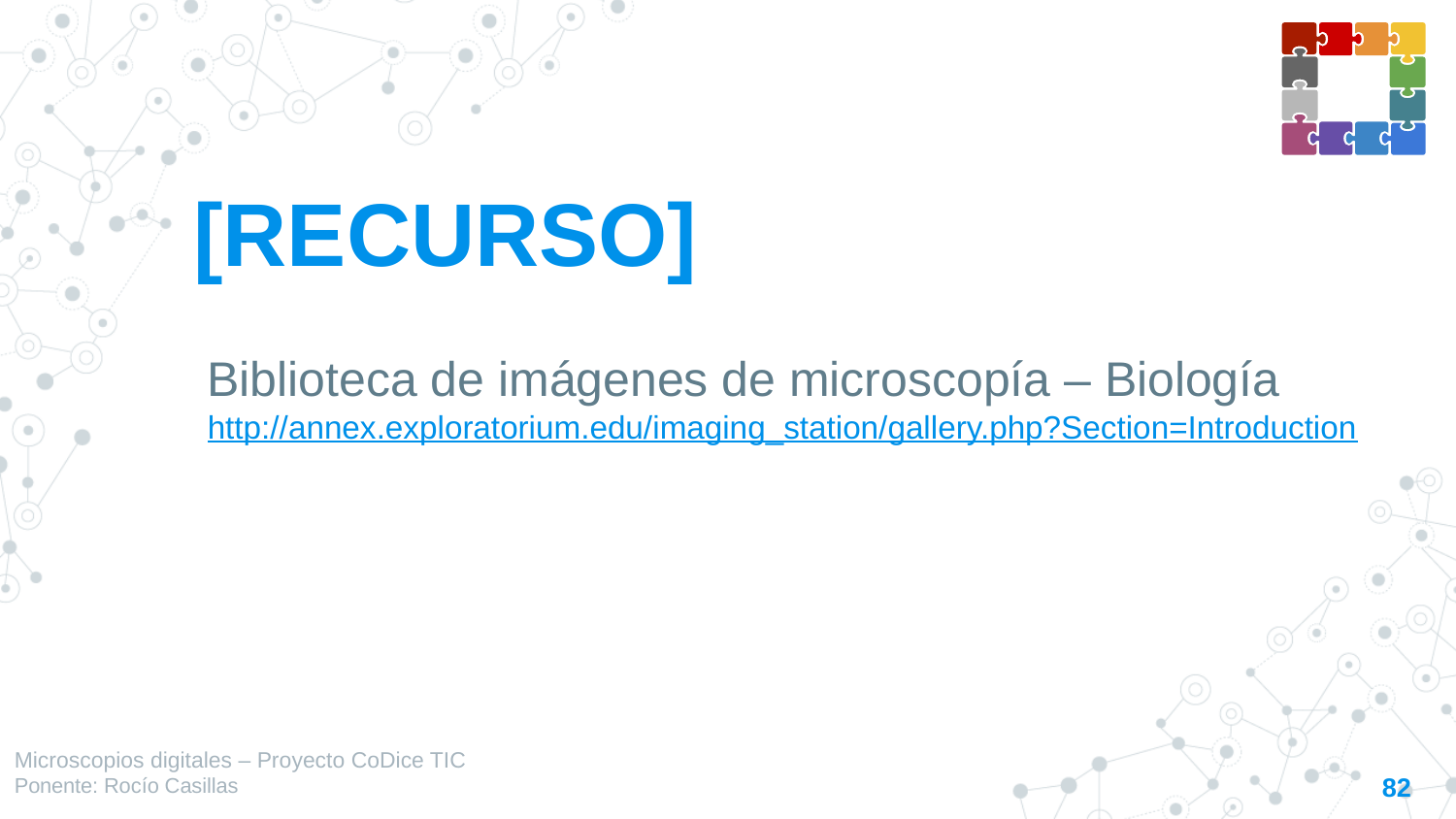

# [RECURSO]
Biblioteca de imágenes de microscopía – Biología
http://annex.exploratorium.edu/imaging_station/gallery.php?Section=Introduction

Microscopios digitales – Proyecto CoDice TIC
Ponente: Rocío Casillas
82